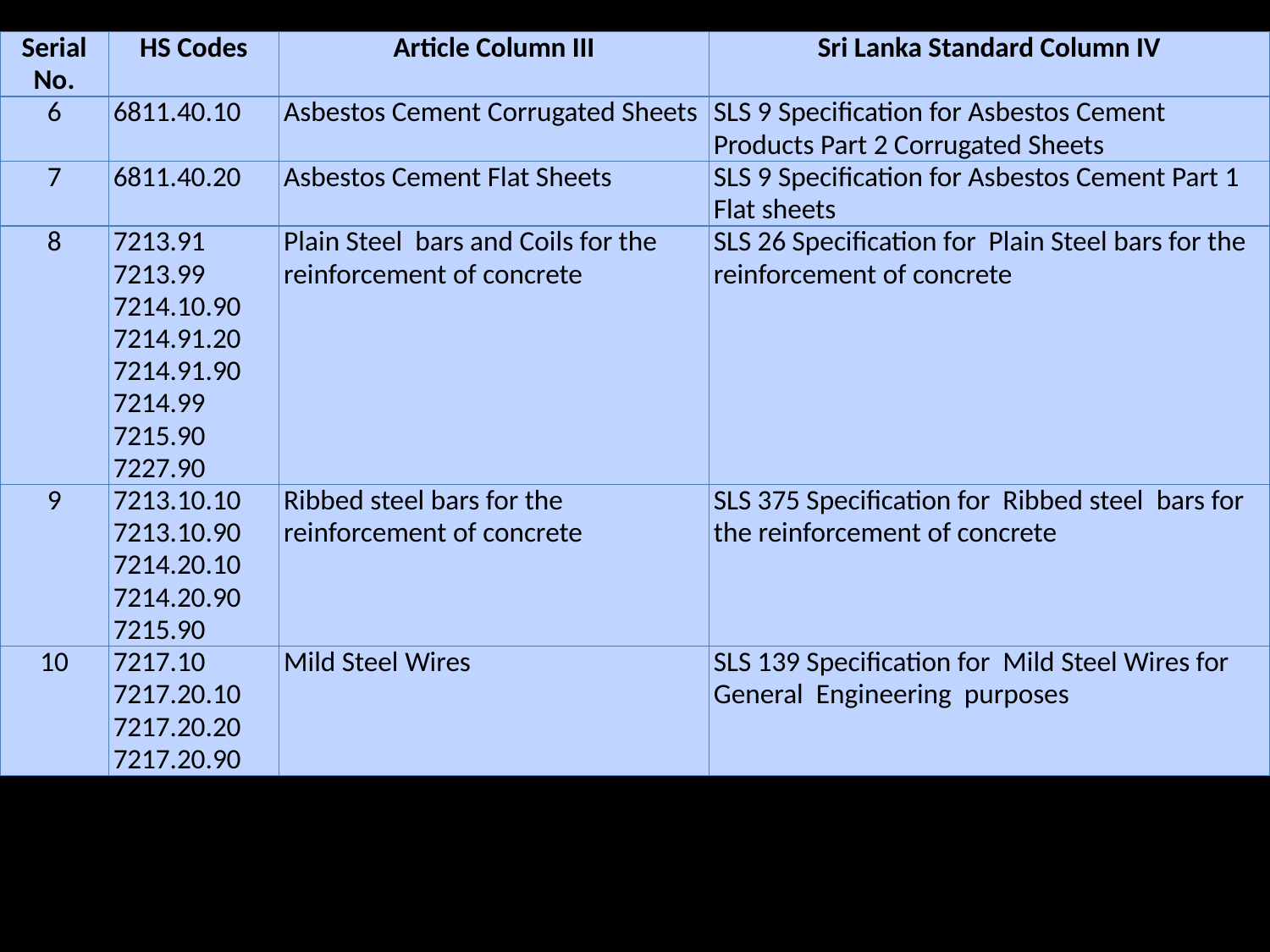

| Serial No. | HS Codes | Article Column III | Sri Lanka Standard Column IV |
| --- | --- | --- | --- |
| 6 | 6811.40.10 | Asbestos Cement Corrugated Sheets | SLS 9 Specification for Asbestos Cement Products Part 2 Corrugated Sheets |
| 7 | 6811.40.20 | Asbestos Cement Flat Sheets | SLS 9 Specification for Asbestos Cement Part 1 Flat sheets |
| 8 | 7213.91 7213.99 7214.10.90 7214.91.20 7214.91.90 7214.99 7215.90 7227.90 | Plain Steel bars and Coils for the reinforcement of concrete | SLS 26 Specification for Plain Steel bars for the reinforcement of concrete |
| 9 | 7213.10.10 7213.10.90 7214.20.10 7214.20.90 7215.90 | Ribbed steel bars for the reinforcement of concrete | SLS 375 Specification for Ribbed steel bars for the reinforcement of concrete |
| 10 | 7217.10 7217.20.10 7217.20.20 7217.20.90 | Mild Steel Wires | SLS 139 Specification for Mild Steel Wires for General Engineering purposes |